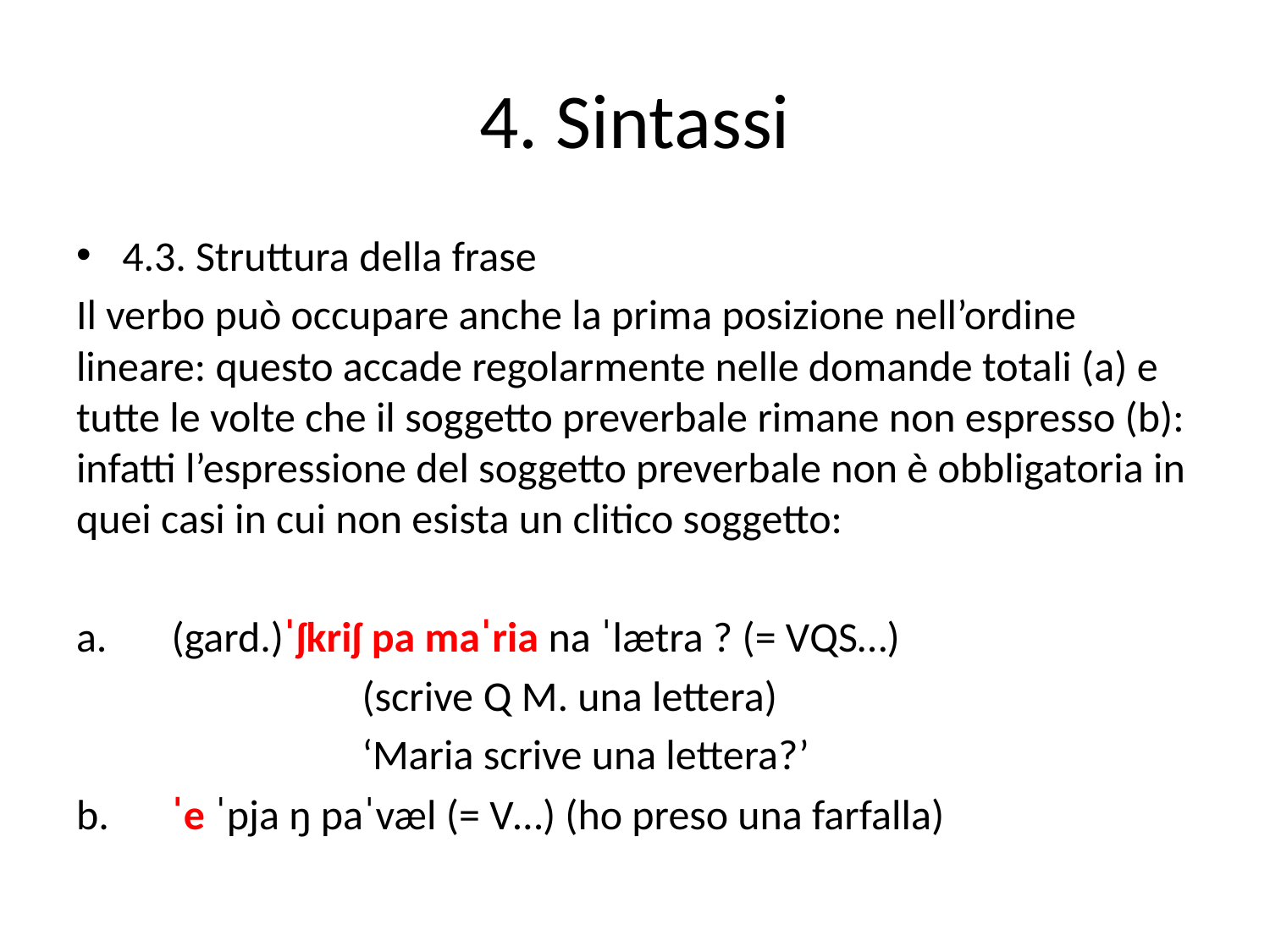

# 4. Sintassi
4.3. Struttura della frase
Il verbo può occupare anche la prima posizione nell’ordine lineare: questo accade regolarmente nelle domande totali (a) e tutte le volte che il soggetto preverbale rimane non espresso (b): infatti l’espressione del soggetto preverbale non è obbligatoria in quei casi in cui non esista un clitico soggetto:

a. 	(gard.)ˈʃkriʃ pa maˈria na ˈlætra ? (= VqS…)
			(scrive q M. una lettera)
			‘Maria scrive una lettera?’
b. 	ˈe ˈpja ŋ paˈvæl (= V…) (ho preso una farfalla)